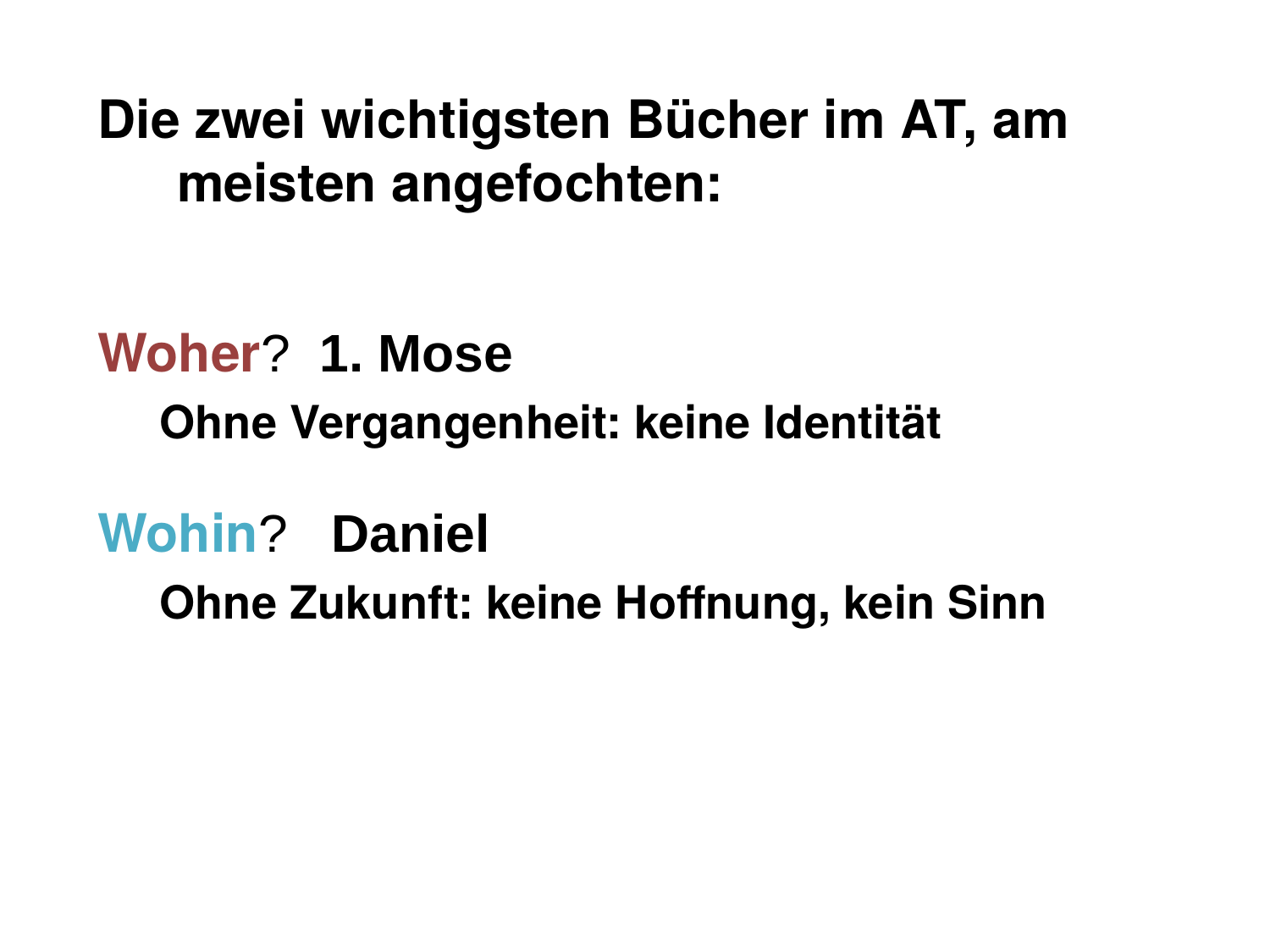

Die zwei wichtigsten Bücher im AT, am meisten angefochten:

Woher?  1. Mose
Ohne Vergangenheit: keine Identität
Wohin?   Daniel
Ohne Zukunft: keine Hoffnung, kein Sinn